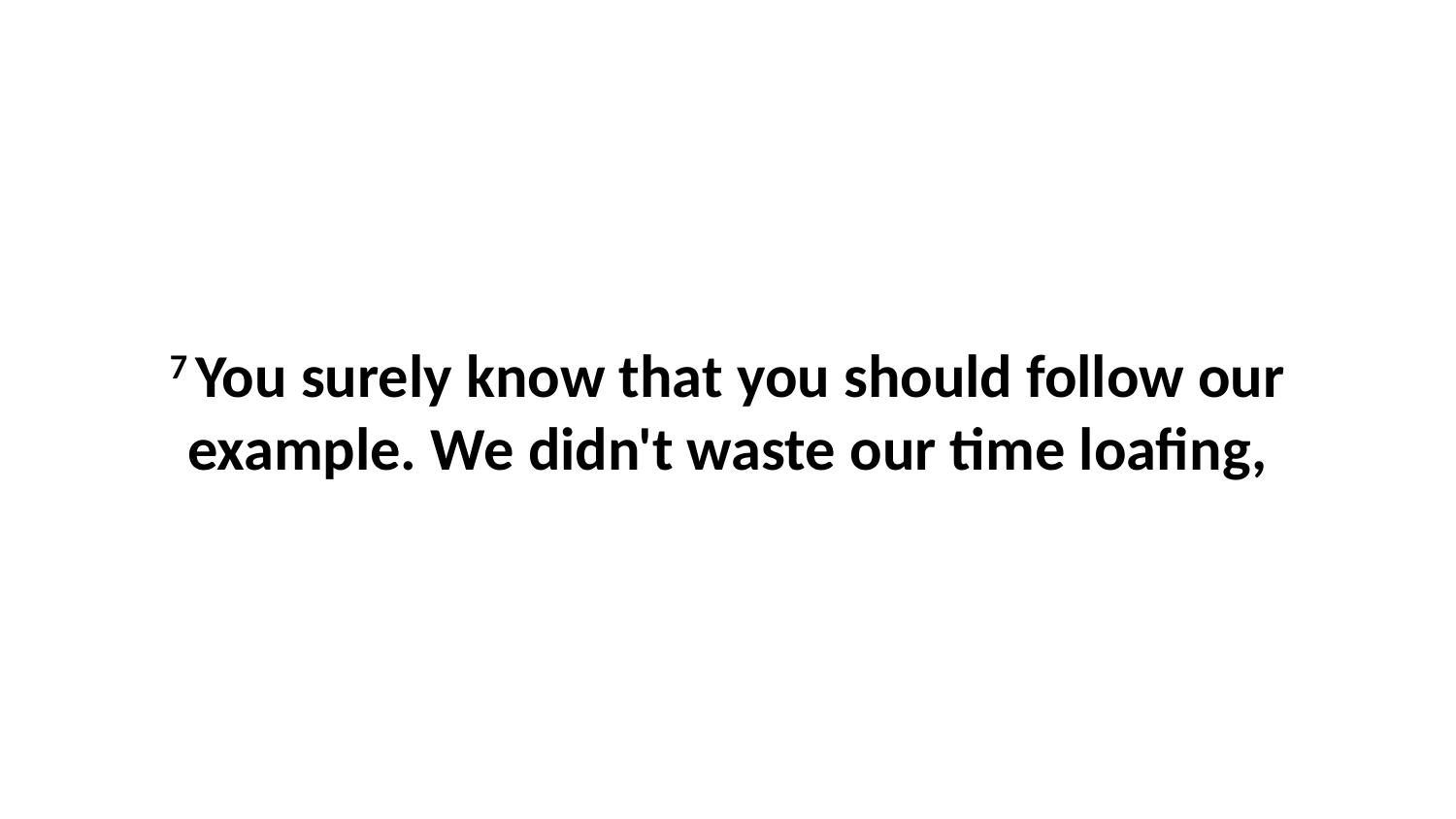

7 You surely know that you should follow our example. We didn't waste our time loafing,